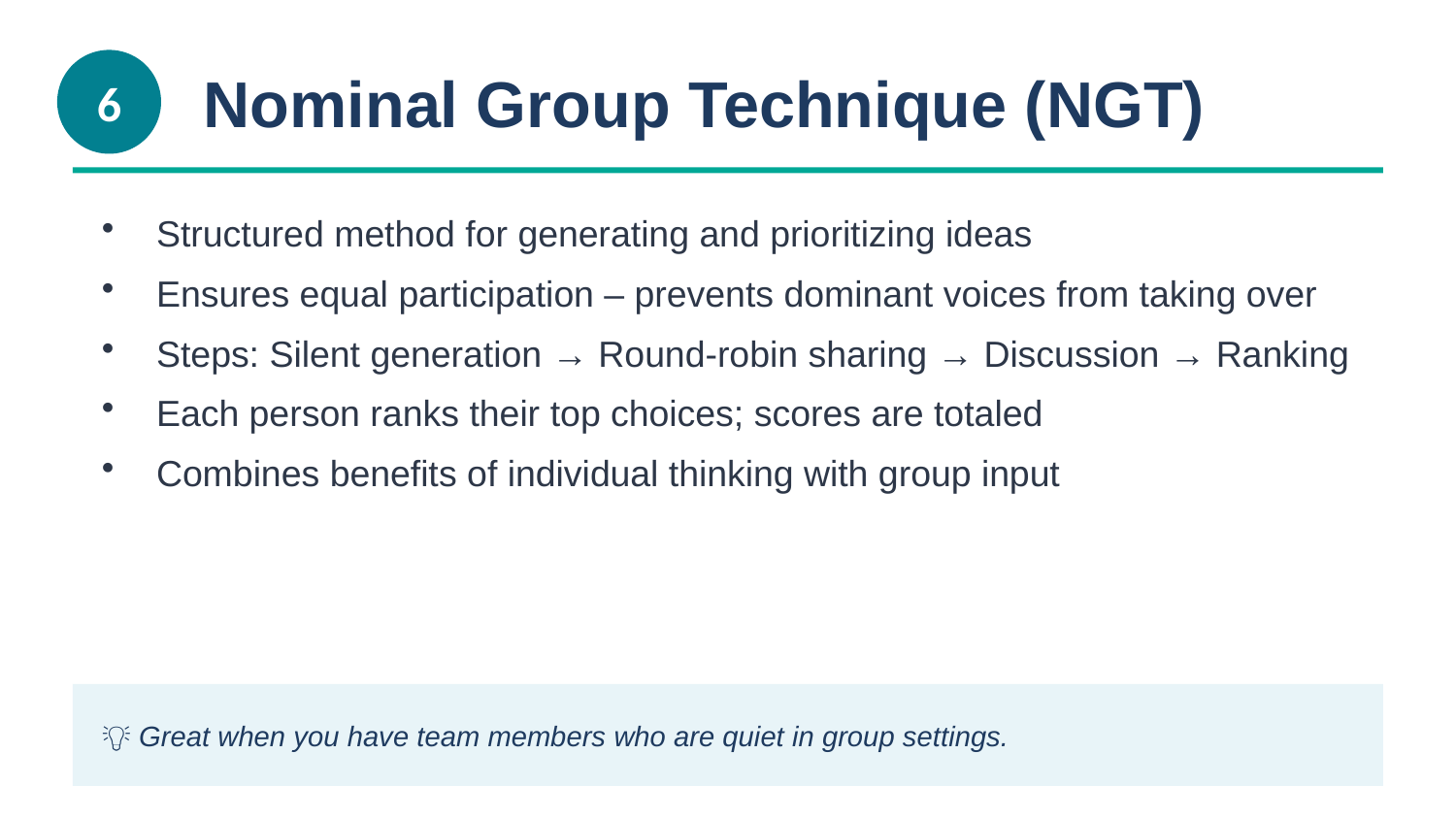

6
Nominal Group Technique (NGT)

Structured method for generating and prioritizing ideas
Ensures equal participation – prevents dominant voices from taking over
Steps: Silent generation → Round-robin sharing → Discussion → Ranking
Each person ranks their top choices; scores are totaled
Combines benefits of individual thinking with group input

💡 Great when you have team members who are quiet in group settings.